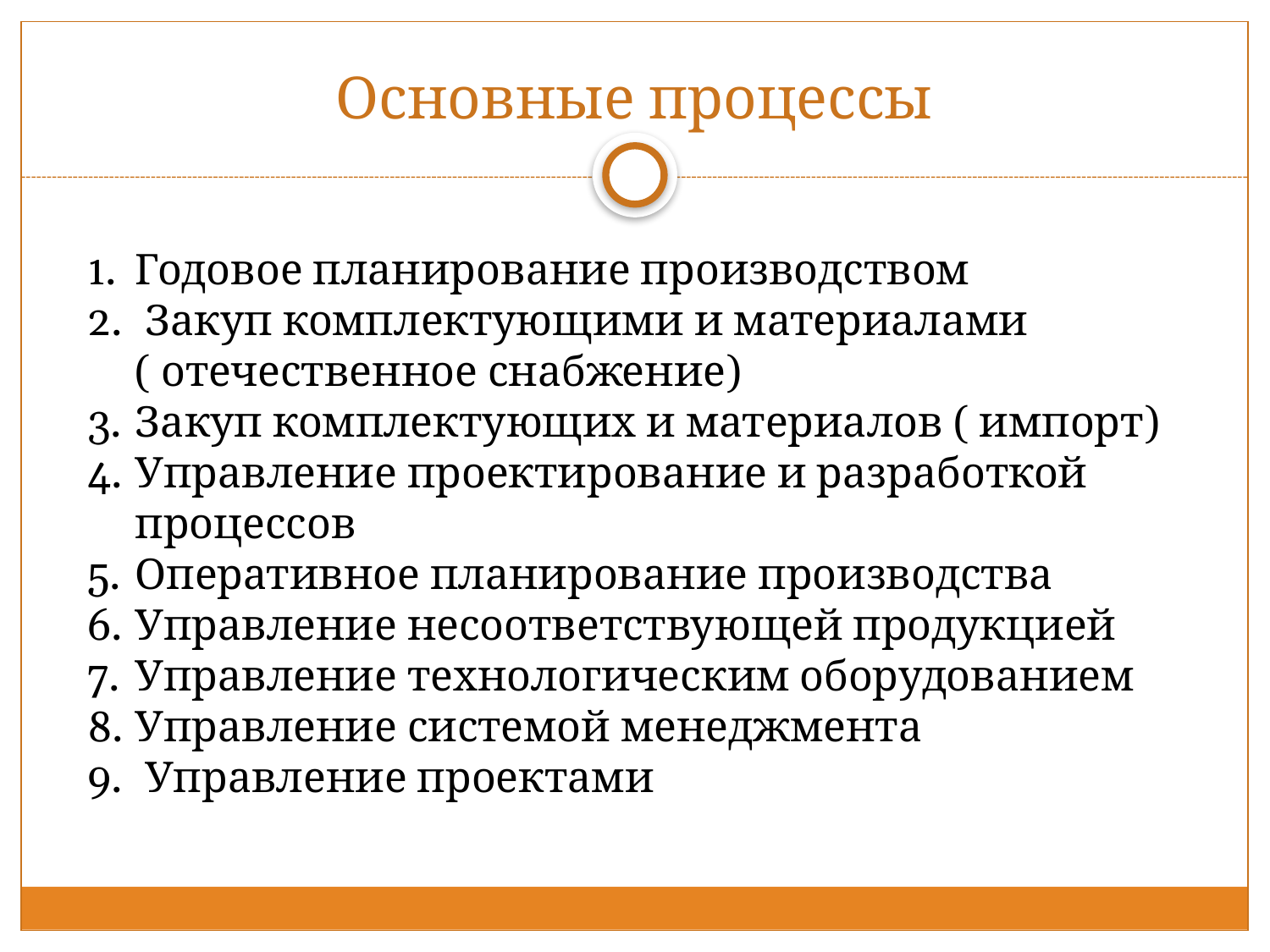

# Основные процессы
Годовое планирование производством
 Закуп комплектующими и материалами ( отечественное снабжение)
Закуп комплектующих и материалов ( импорт)
Управление проектирование и разработкой процессов
Оперативное планирование производства
Управление несоответствующей продукцией
Управление технологическим оборудованием
Управление системой менеджмента
 Управление проектами